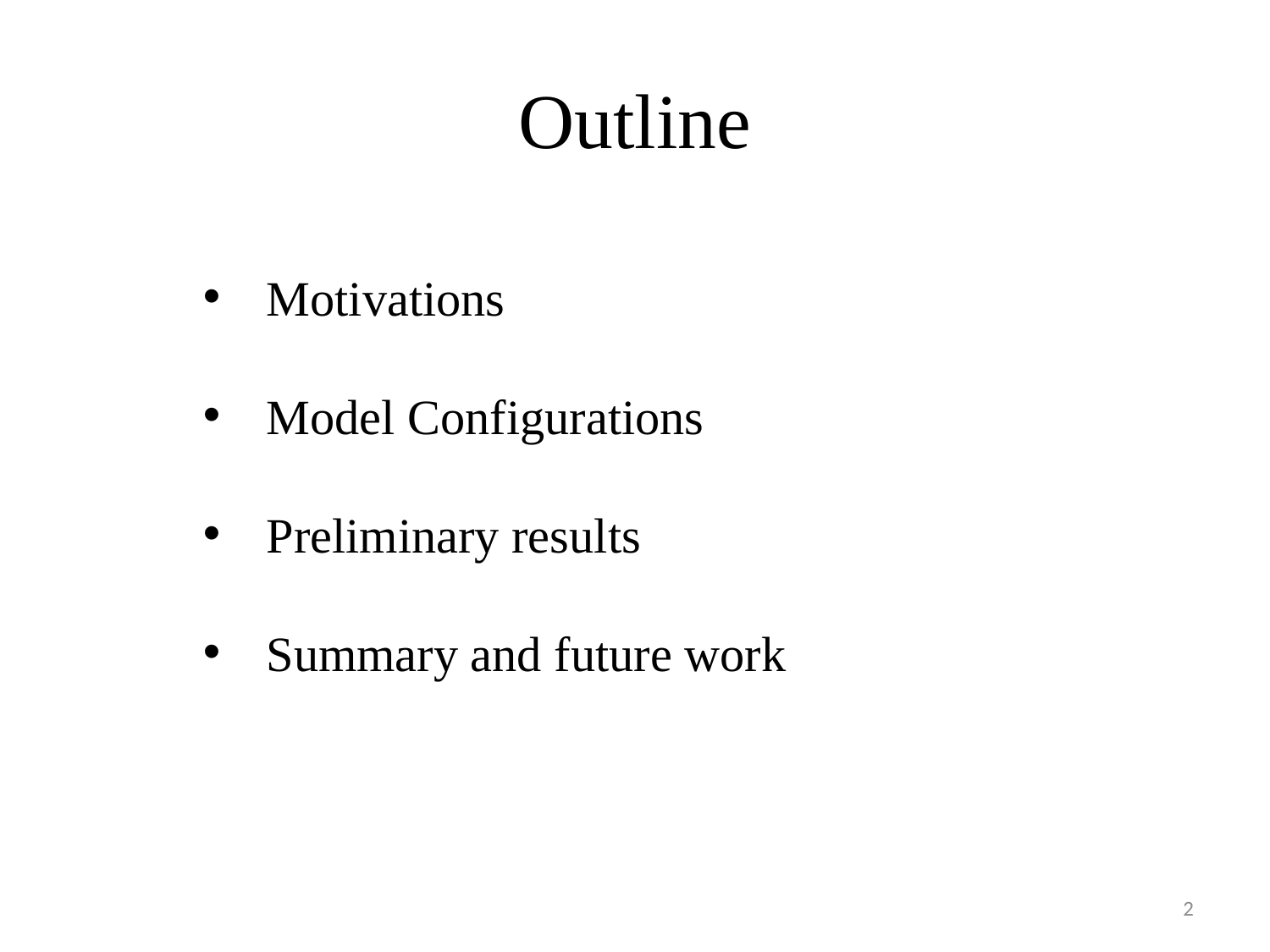

# Outline
Motivations
Model Configurations
Preliminary results
Summary and future work
2